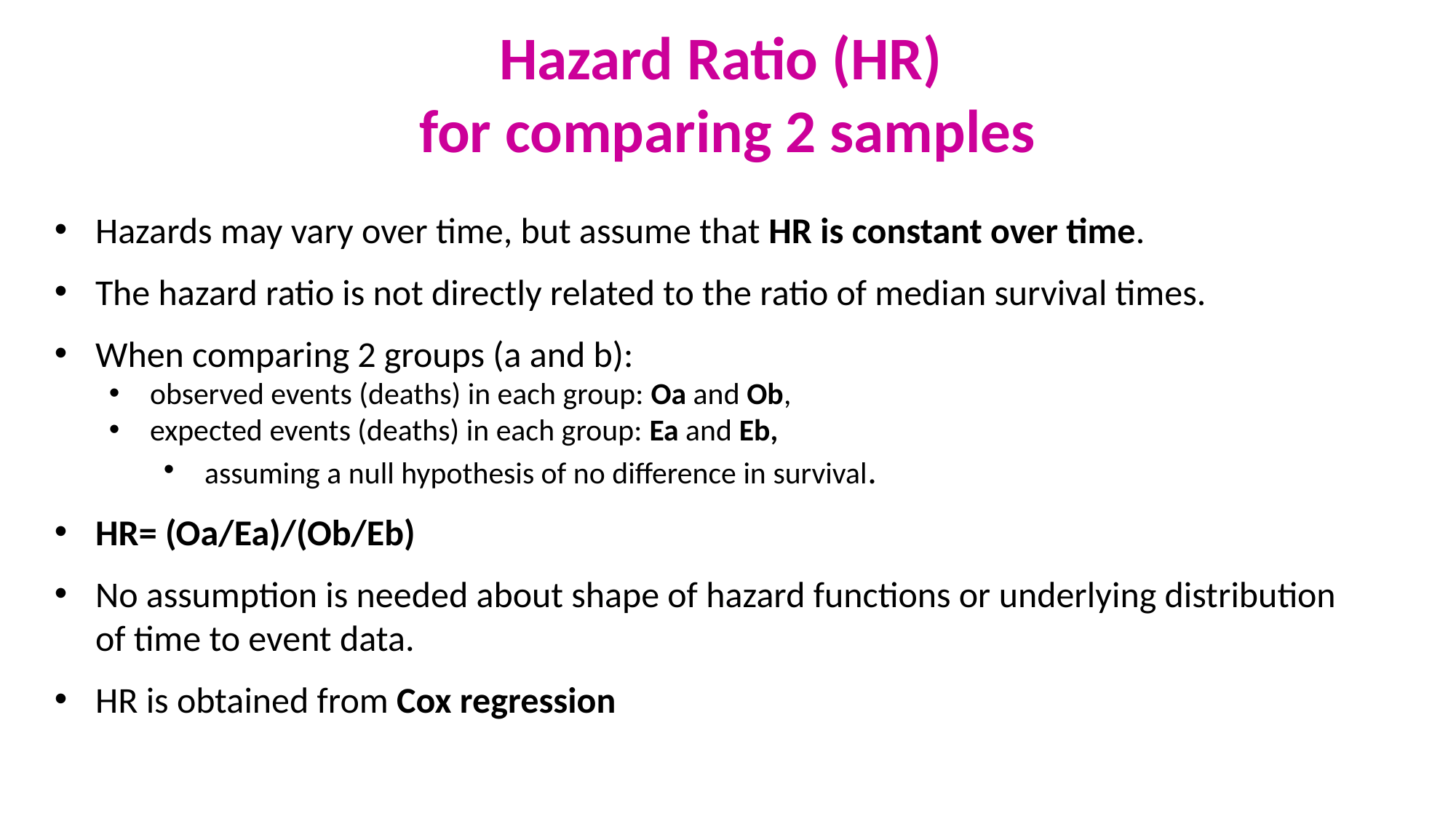

Hazard Ratio (HR)
for comparing 2 samples
Hazards may vary over time, but assume that HR is constant over time.

The hazard ratio is not directly related to the ratio of median survival times.

When comparing 2 groups (a and b):
observed events (deaths) in each group: Oa and Ob,
expected events (deaths) in each group: Ea and Eb,
assuming a null hypothesis of no difference in survival.

HR= (Oa/Ea)/(Ob/Eb)

No assumption is needed about shape of hazard functions or underlying distribution of time to event data.

HR is obtained from Cox regression